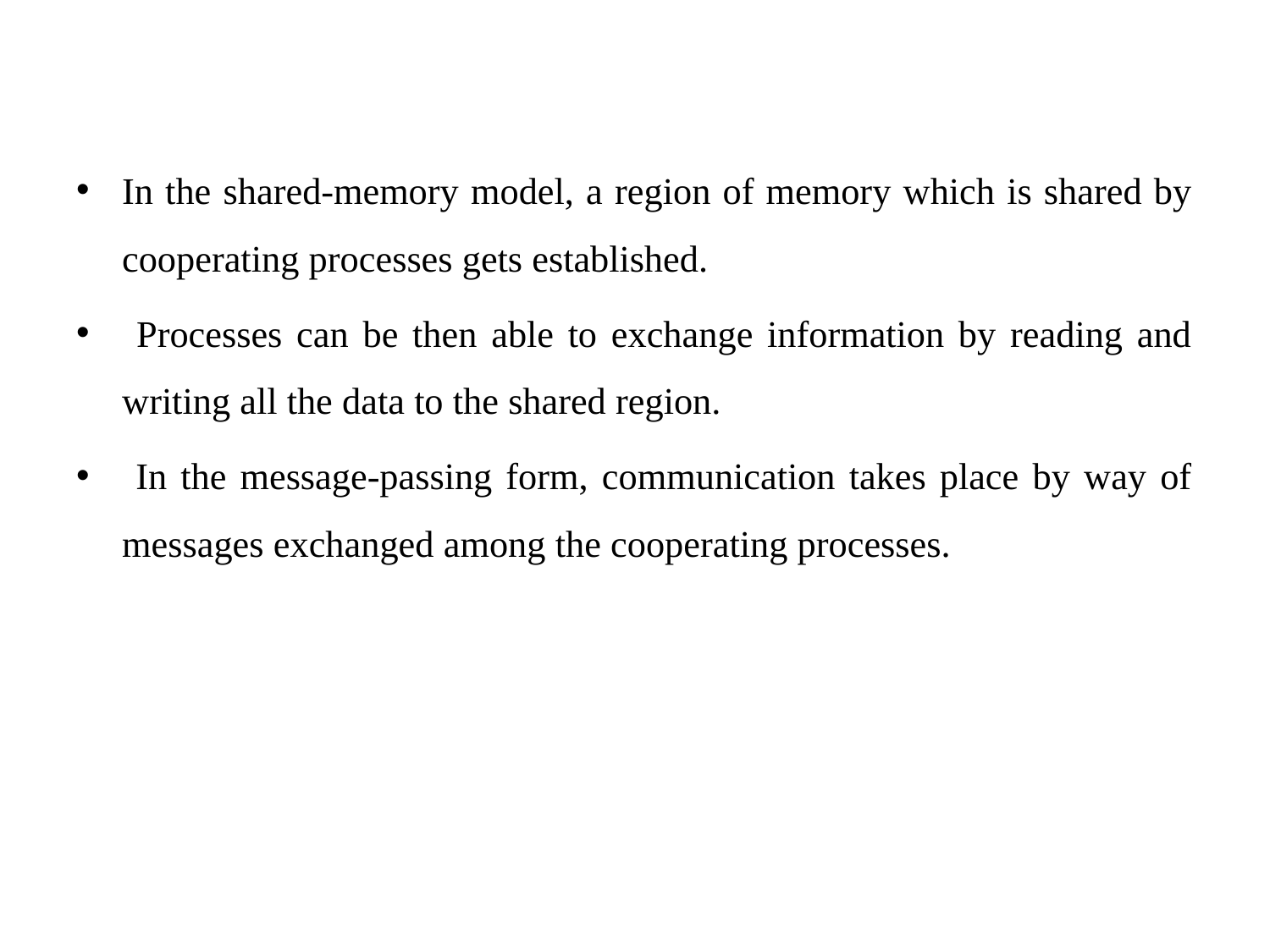

In the shared-memory model, a region of memory which is shared by cooperating processes gets established.
 Processes can be then able to exchange information by reading and writing all the data to the shared region.
 In the message-passing form, communication takes place by way of messages exchanged among the cooperating processes.